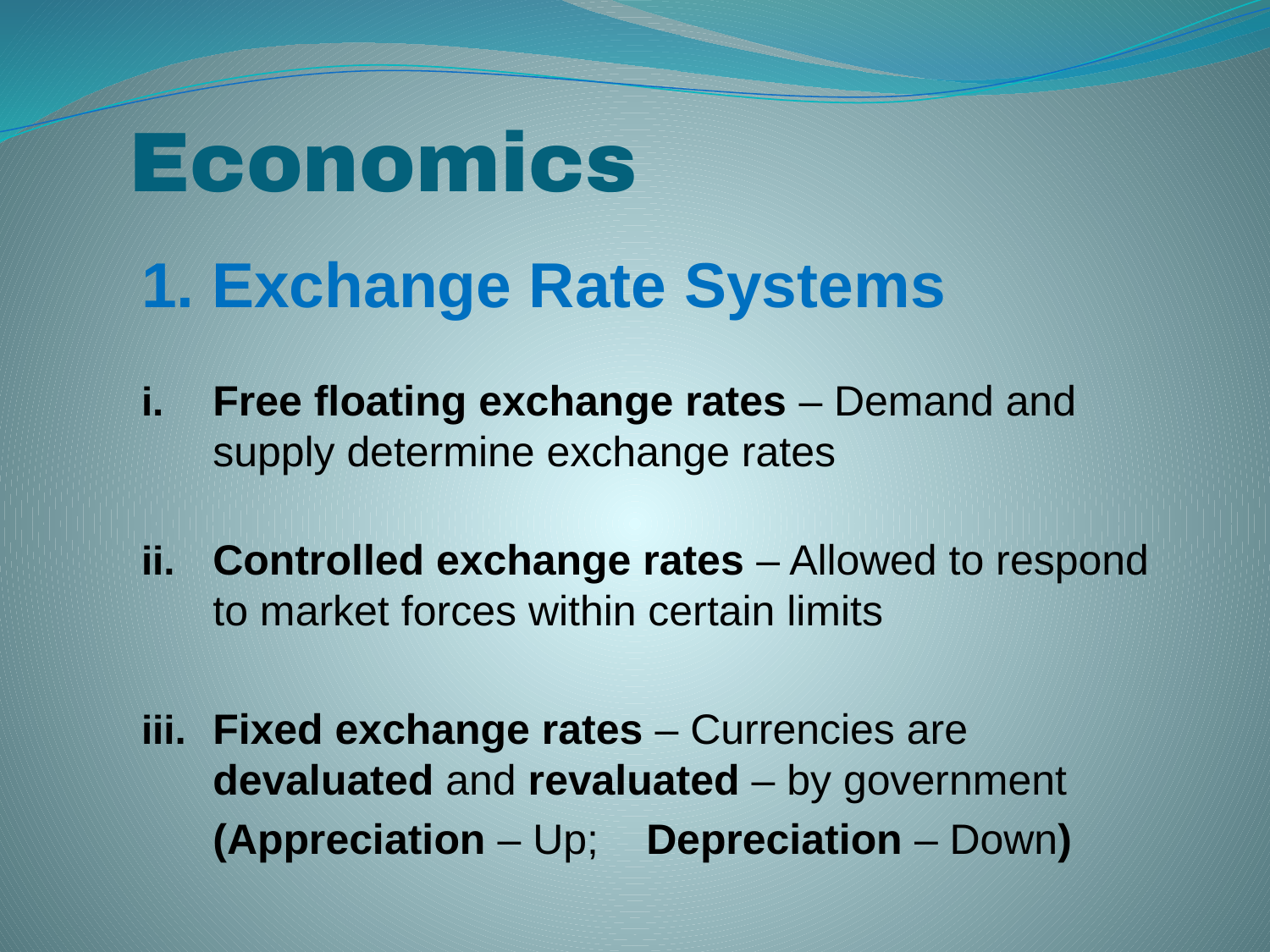

# Economics
1. Exchange Rate Systems

Free floating exchange rates – Demand and supply determine exchange rates

Controlled exchange rates – Allowed to respond to market forces within certain limits

Fixed exchange rates – Currencies are devaluated and revaluated – by government
	(Appreciation – Up;    Depreciation – Down)